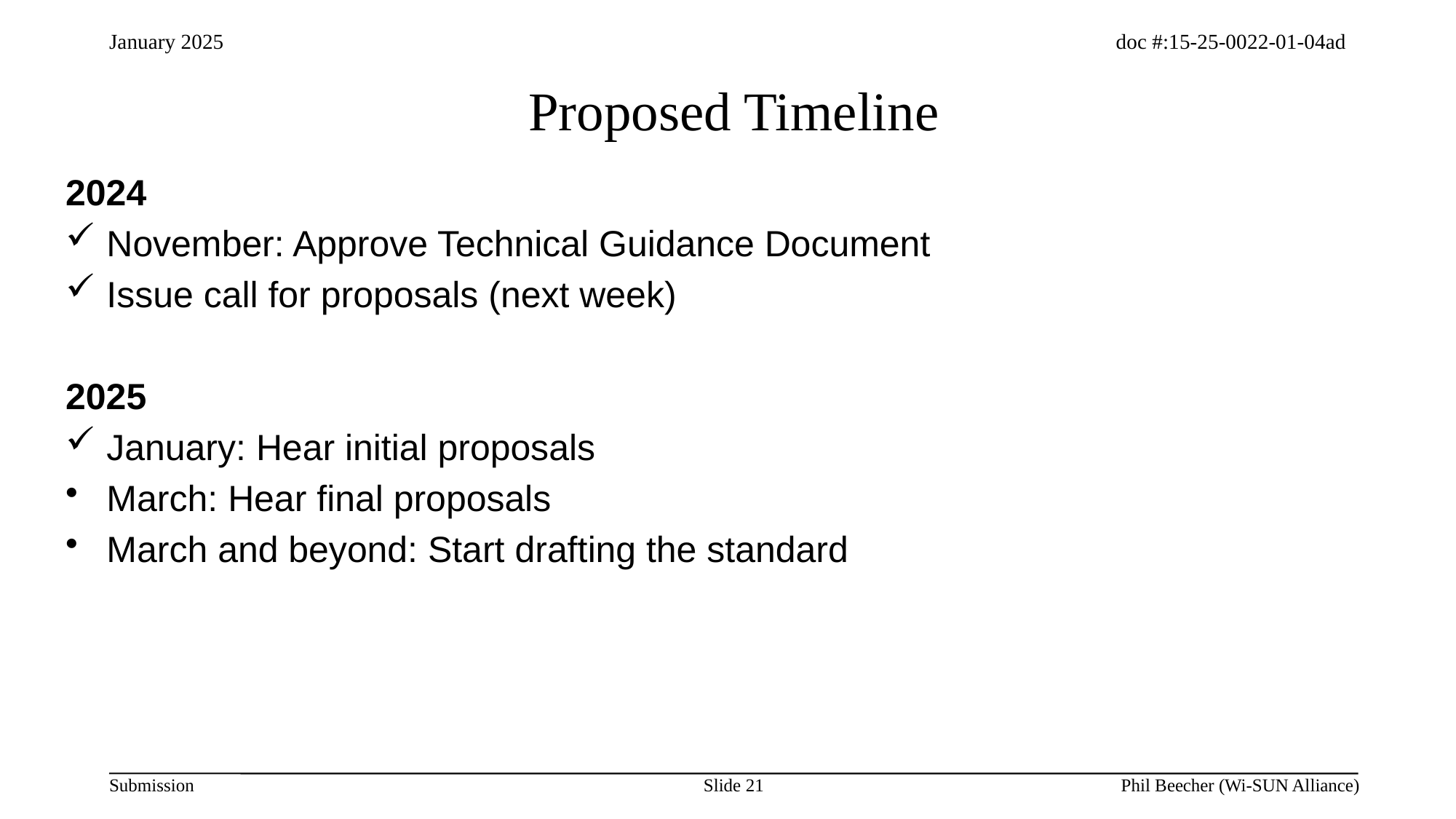

# Proposed Timeline
2024
November: Approve Technical Guidance Document
Issue call for proposals (next week)

2025
January: Hear initial proposals
March: Hear final proposals
March and beyond: Start drafting the standard

Slide 21
Phil Beecher (Wi-SUN Alliance)